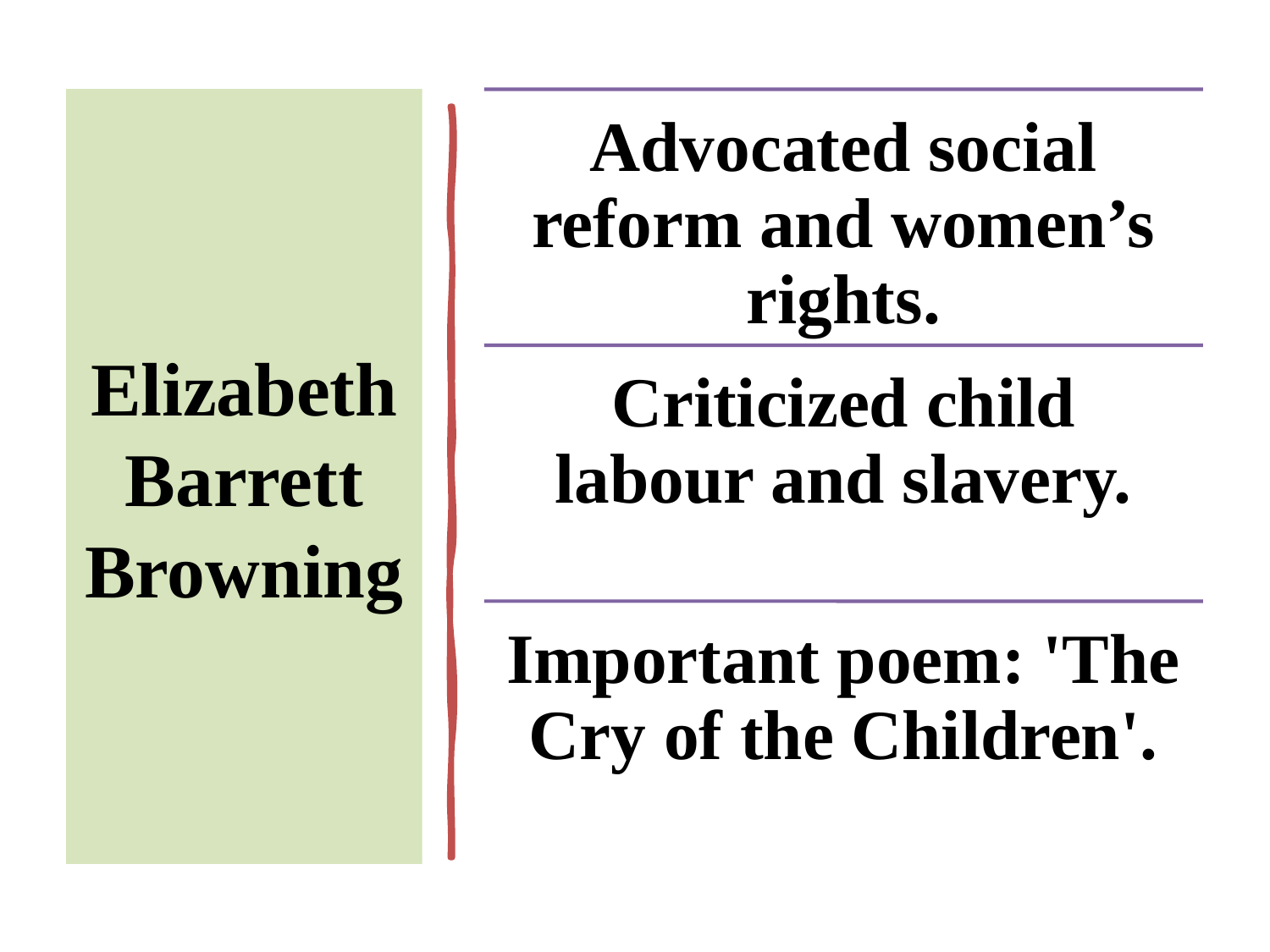

Advocated social reform and women’s rights.
Criticized child labour and slavery.
Important poem: 'The Cry of the Children'.
# Elizabeth Barrett Browning